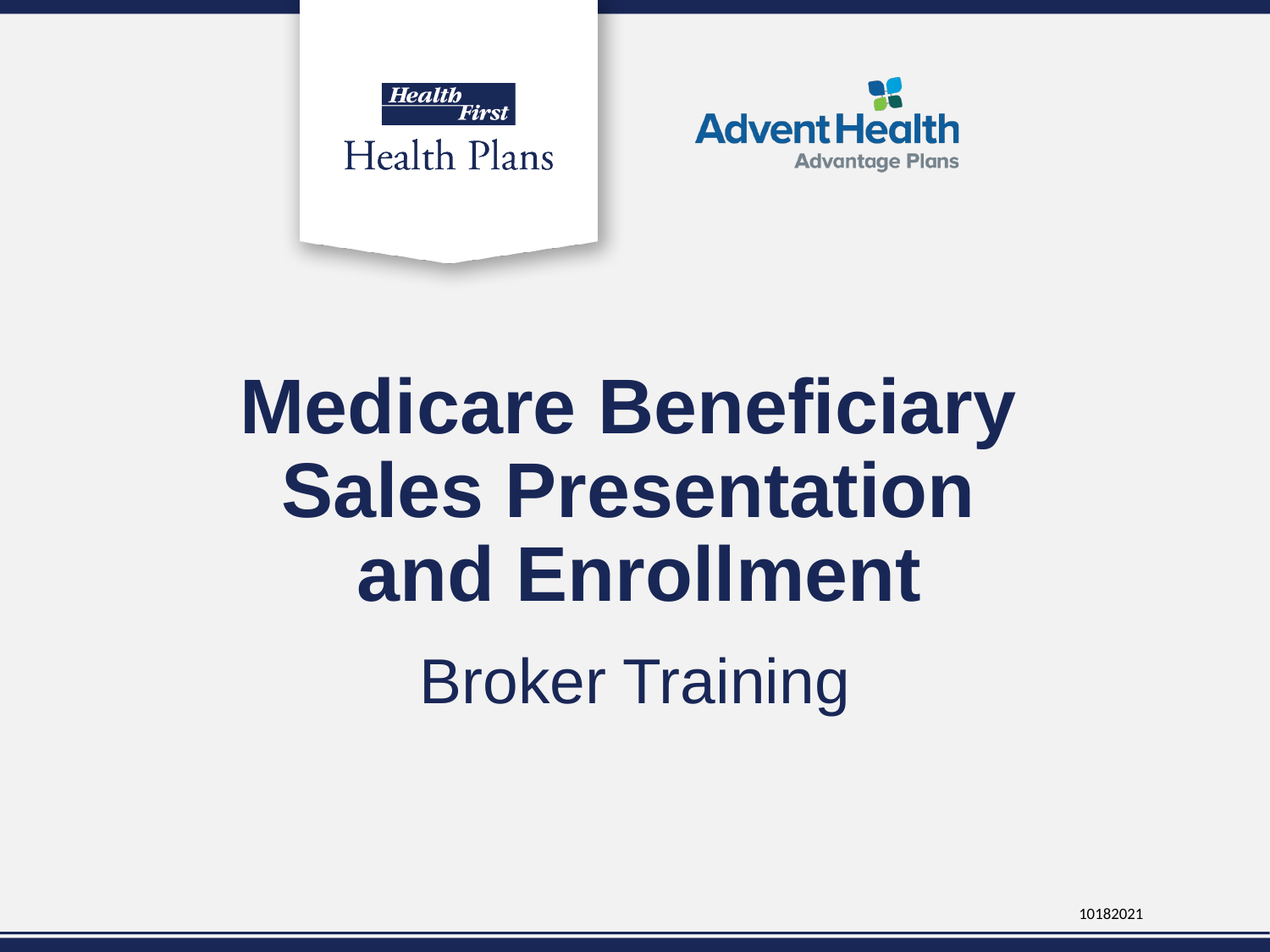

# Medicare Beneficiary Sales Presentation and Enrollment
Broker Training
10182021